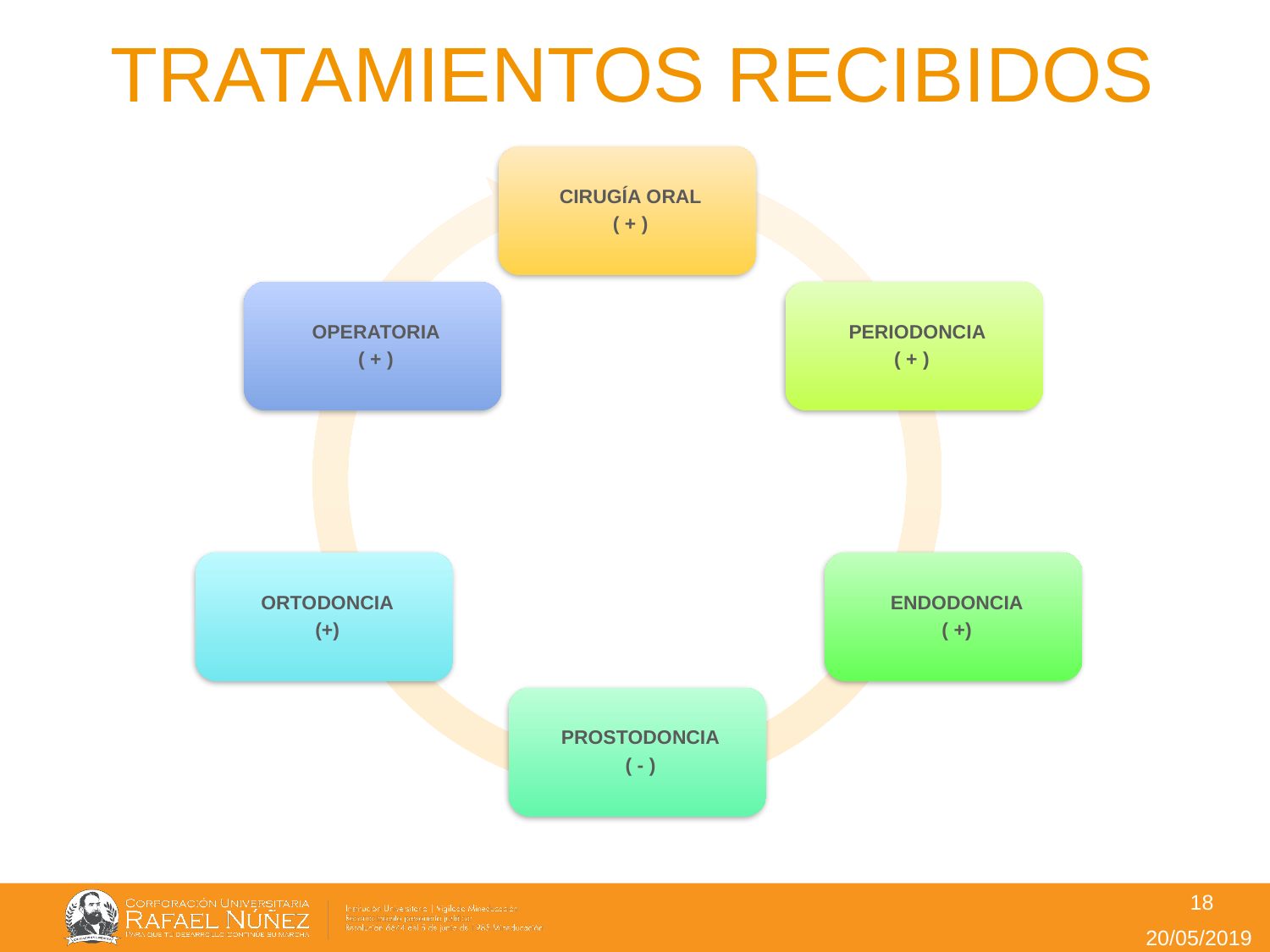

TRATAMIENTOS RECIBIDOS
CIRUGÍA ORAL
( + )
PERIODONCIA
( + )
ENDODONCIA
( +)
PROSTODONCIA
( - )
ORTODONCIA
(+)
OPERATORIA
( + )
18